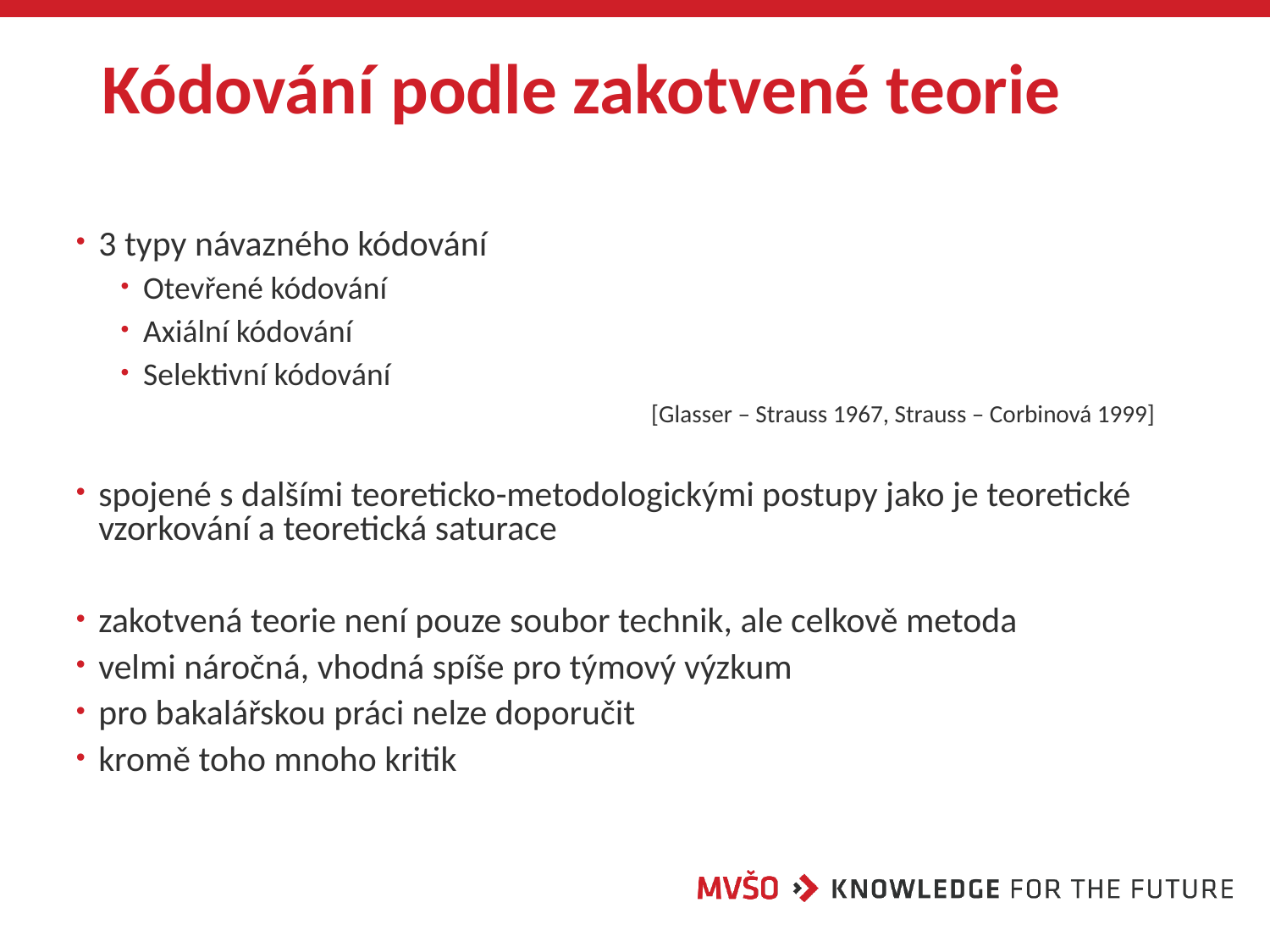

# Kódování podle zakotvené teorie
3 typy návazného kódování
Otevřené kódování
Axiální kódování
Selektivní kódování
					[Glasser – Strauss 1967, Strauss – Corbinová 1999]

spojené s dalšími teoreticko-metodologickými postupy jako je teoretické vzorkování a teoretická saturace

zakotvená teorie není pouze soubor technik, ale celkově metoda
velmi náročná, vhodná spíše pro týmový výzkum
pro bakalářskou práci nelze doporučit
kromě toho mnoho kritik